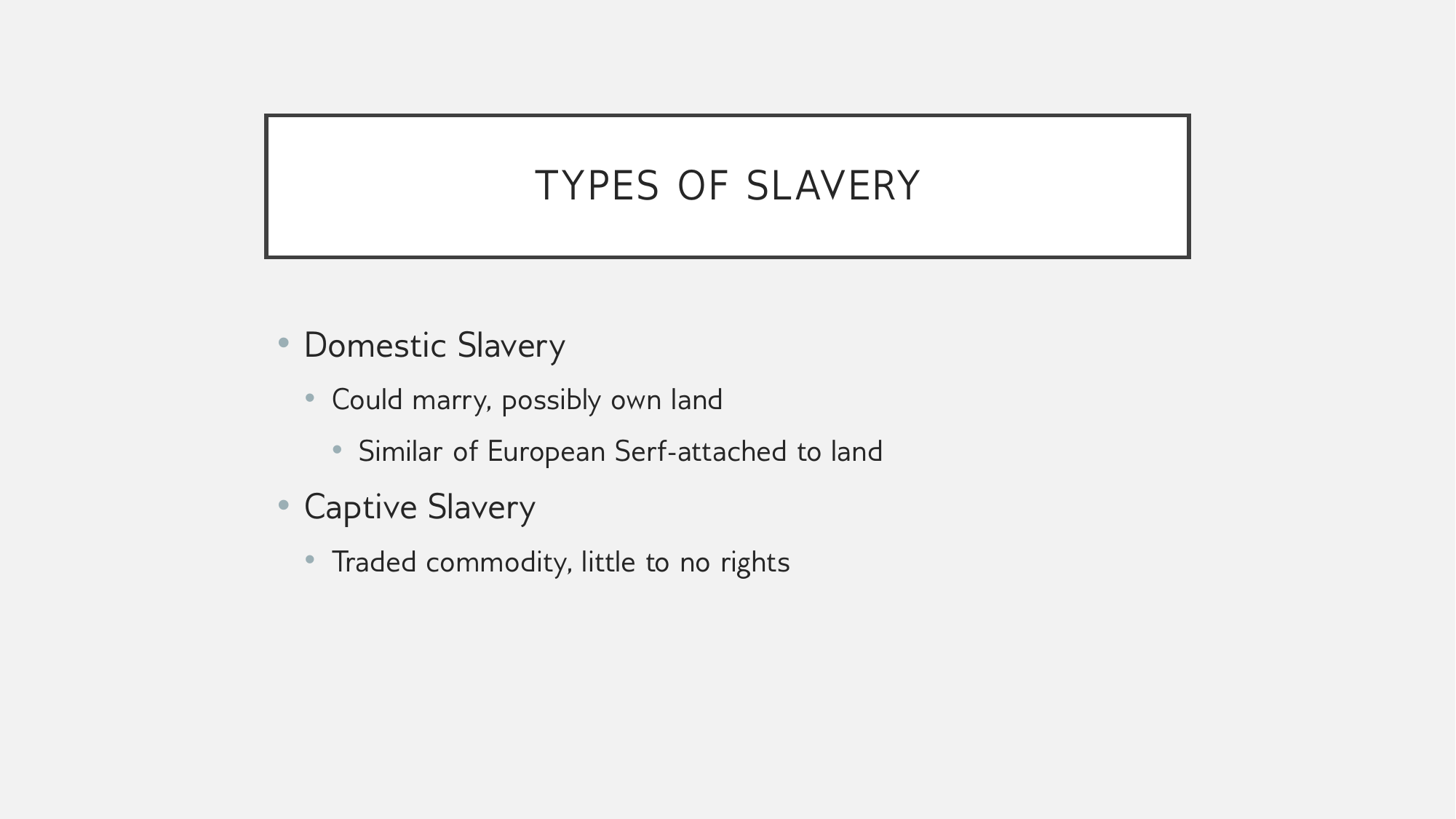

# Types of Slavery
Domestic Slavery
Could marry, possibly own land
Similar of European Serf-attached to land
Captive Slavery
Traded commodity, little to no rights